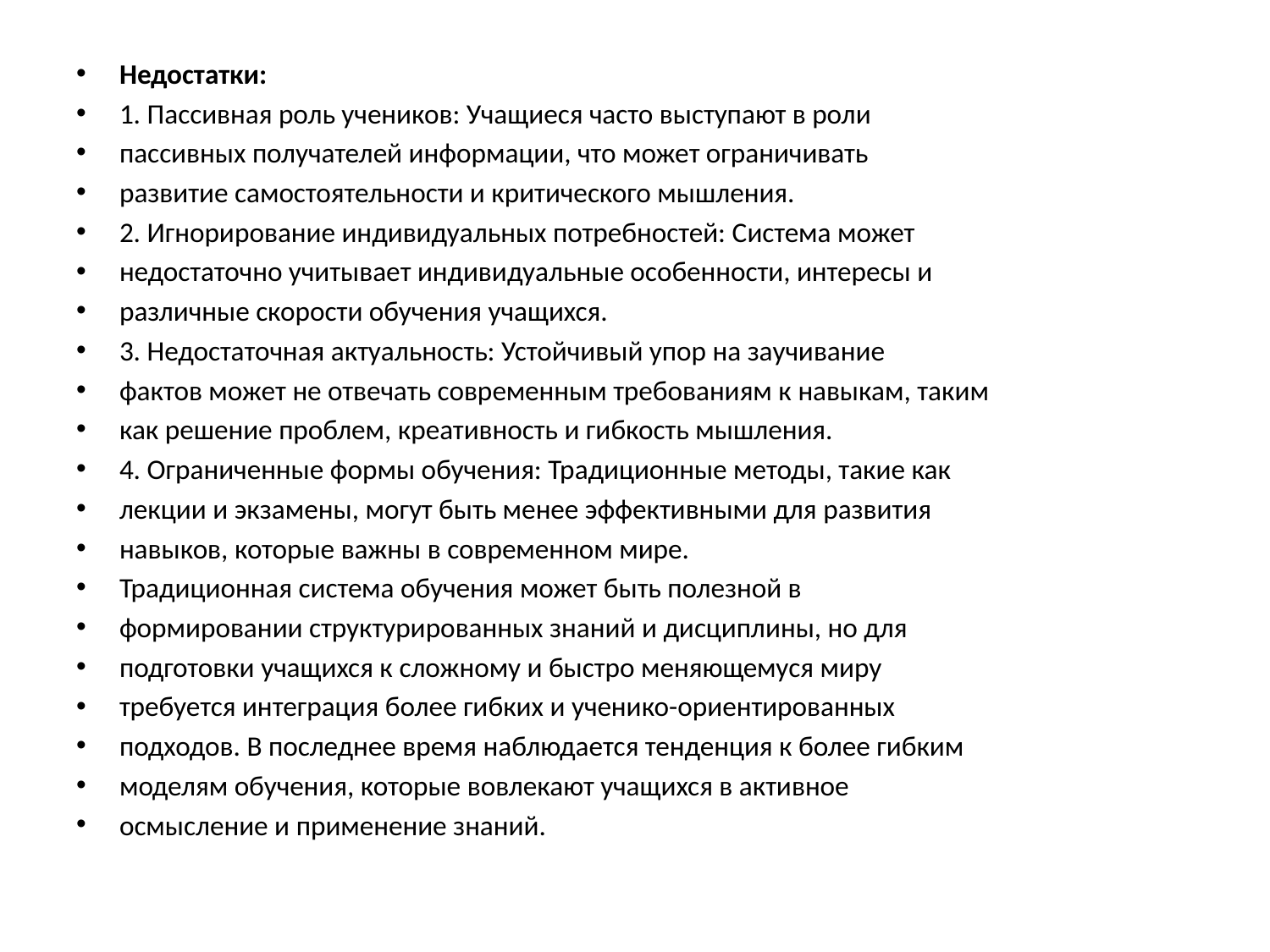

#
Недостатки:
1. Пассивная роль учеников: Учащиеся часто выступают в роли
пассивных получателей информации, что может ограничивать
развитие самостоятельности и критического мышления.
2. Игнорирование индивидуальных потребностей: Система может
недостаточно учитывает индивидуальные особенности, интересы и
различные скорости обучения учащихся.
3. Недостаточная актуальность: Устойчивый упор на заучивание
фактов может не отвечать современным требованиям к навыкам, таким
как решение проблем, креативность и гибкость мышления.
4. Ограниченные формы обучения: Традиционные методы, такие как
лекции и экзамены, могут быть менее эффективными для развития
навыков, которые важны в современном мире.
Традиционная система обучения может быть полезной в
формировании структурированных знаний и дисциплины, но для
подготовки учащихся к сложному и быстро меняющемуся миру
требуется интеграция более гибких и ученико-ориентированных
подходов. В последнее время наблюдается тенденция к более гибким
моделям обучения, которые вовлекают учащихся в активное
осмысление и применение знаний.